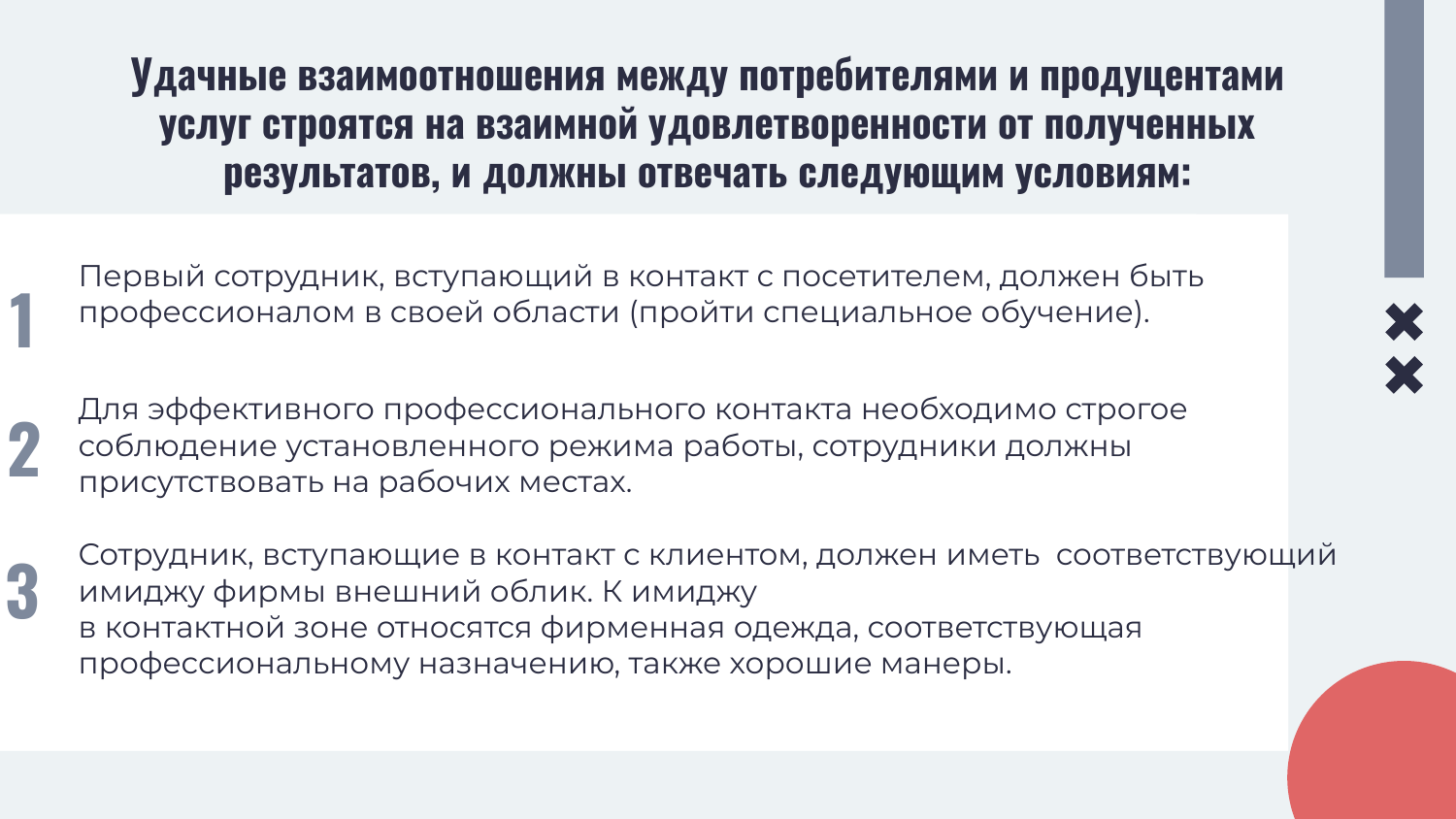

# Удачные взаимоотношения между потребителями и продуцентами услуг строятся на взаимной удовлетворенности от полученных результатов, и должны отвечать следующим условиям:

Первый сотрудник, вступающий в контакт с посетителем, должен быть профессионалом в своей области (пройти специальное обучение).

Для эффективного профессионального контакта необходимо строгое соблюдение установленного режима работы, сотрудники должны присутствовать на рабочих местах.

Сотрудник, вступающие в контакт с клиентом, должен иметь  соответствующий имиджу фирмы внешний облик. К имиджу
в контактной зоне относятся фирменная одежда, соответствующая профессиональному назначению, также хорошие манеры.
1
2
3